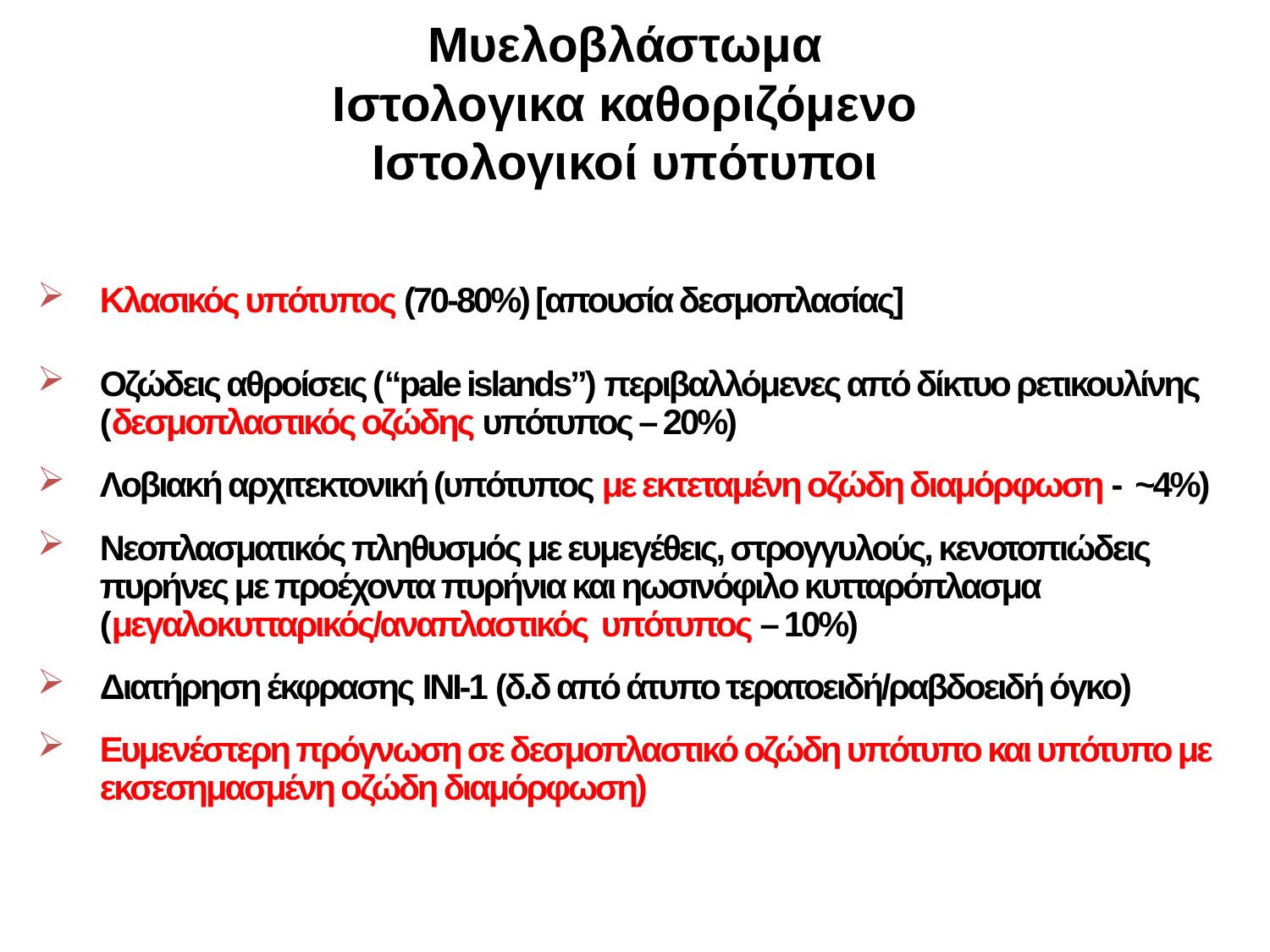

Μυελοβλάστωμα
Ιστολογικα καθοριζόμενο
Ιστολογικοί υπότυποι
Κλασικός υπότυπος (70-80%) [απουσία δεσμοπλασίας]
Οζώδεις αθροίσεις (“pale islands”) περιβαλλόμενες από δίκτυο ρετικουλίνης (δεσμοπλαστικός οζώδης υπότυπος – 20%)
Λοβιακή αρχιτεκτονική (υπότυπος με εκτεταμένη οζώδη διαμόρφωση -  ~4%)
Νεοπλασματικός πληθυσμός με ευμεγέθεις, στρογγυλούς, κενοτοπιώδεις πυρήνες με προέχοντα πυρήνια και ηωσινόφιλο κυτταρόπλασμα (μεγαλοκυτταρικός/αναπλαστικός  υπότυπος – 10%)
Διατήρηση έκφρασης INI-1 (δ.δ από άτυπο τερατοειδή/ραβδοειδή όγκο)
Ευμενέστερη πρόγνωση σε δεσμοπλαστικό οζώδη υπότυπο και υπότυπο με εκσεσημασμένη οζώδη διαμόρφωση)